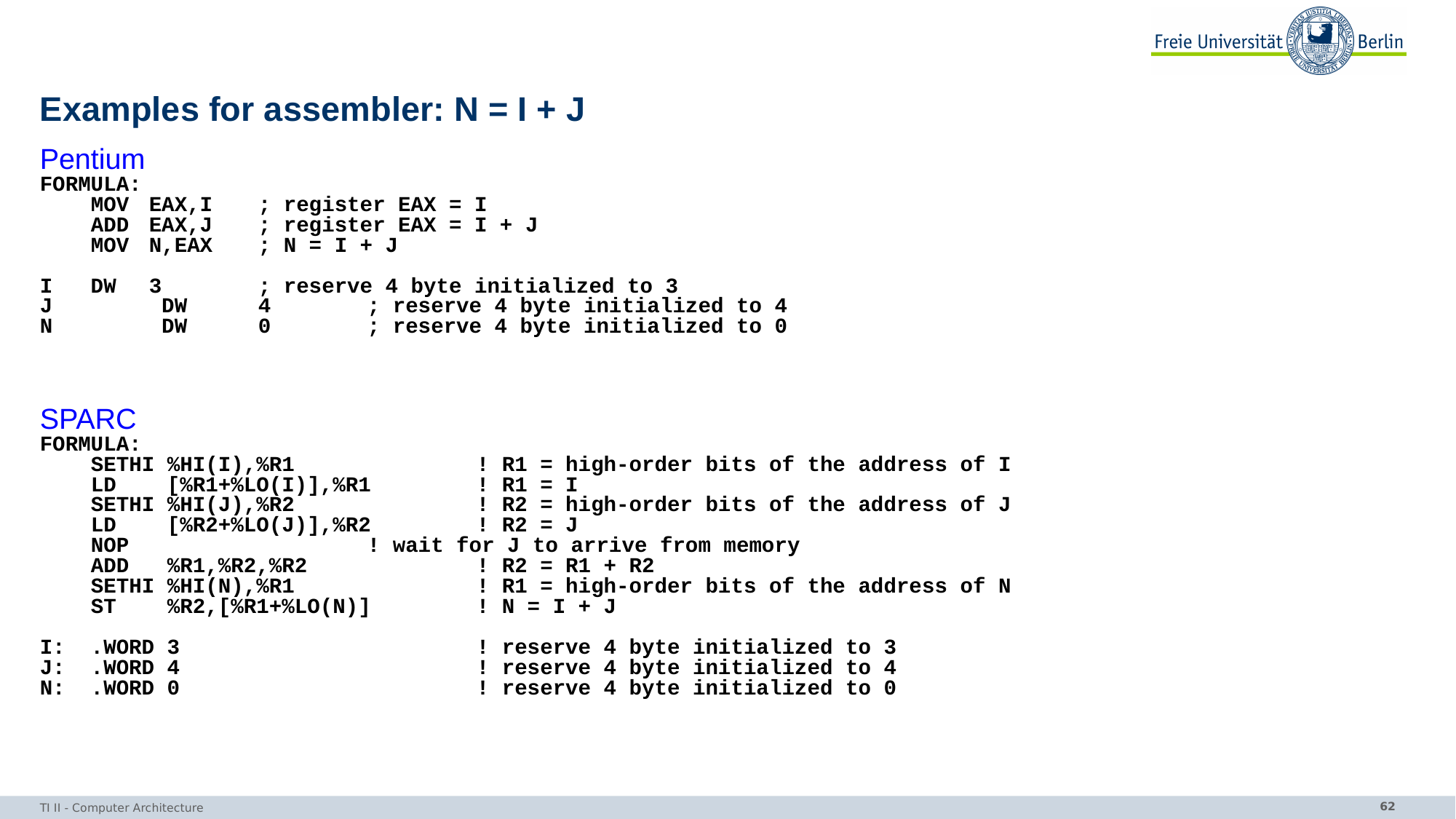

# Examples for assembler: N = I + J
Pentium
FORMULA:
    MOV	EAX,I	; register EAX = I
    ADD	EAX,J	; register EAX = I + J
    MOV	N,EAX	; N = I + J

I   DW	3	; reserve 4 byte initialized to 3
J	 DW	4	; reserve 4 byte initialized to 4
N	 DW	0	; reserve 4 byte initialized to 0

SPARC
FORMULA:
    SETHI %HI(I),%R1		! R1 = high-order bits of the address of I
    LD    [%R1+%LO(I)],%R1	! R1 = I
    SETHI %HI(J),%R2		! R2 = high-order bits of the address of J
    LD    [%R2+%LO(J)],%R2	! R2 = J
    NOP	                 	! wait for J to arrive from memory
    ADD   %R1,%R2,%R2		! R2 = R1 + R2
    SETHI %HI(N),%R1		! R1 = high-order bits of the address of N
    ST    %R2,[%R1+%LO(N)]	! N = I + J

I:  .WORD 3			! reserve 4 byte initialized to 3
J:  .WORD 4			! reserve 4 byte initialized to 4
N:  .WORD 0			! reserve 4 byte initialized to 0

TI II - Computer Architecture